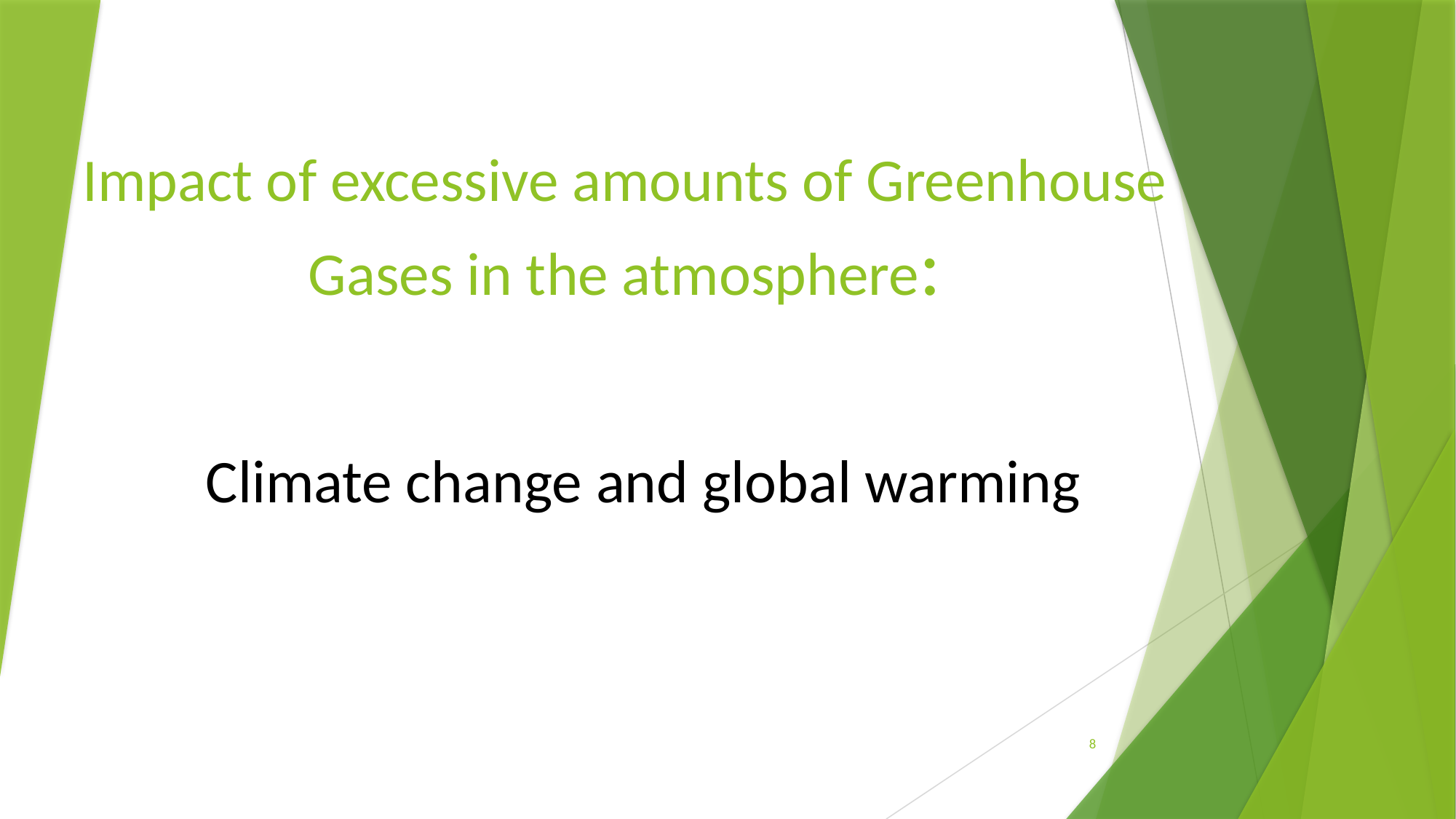

# Impact of excessive amounts of Greenhouse Gases in the atmosphere:
Climate change and global warming
8